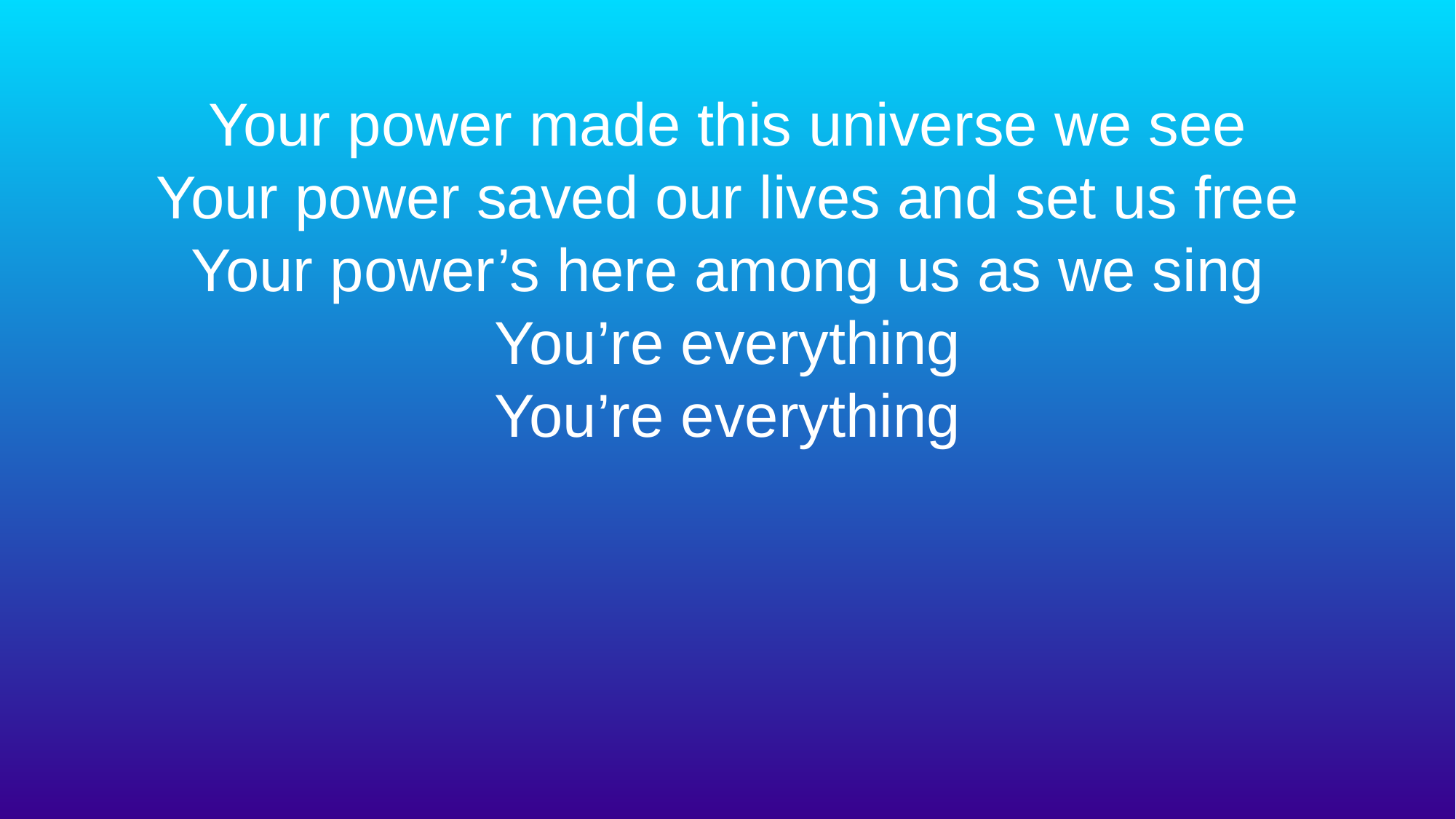

# Your power made this universe we see
Your power saved our lives and set us free
Your power’s here among us as we sing
You’re everything
You’re everything